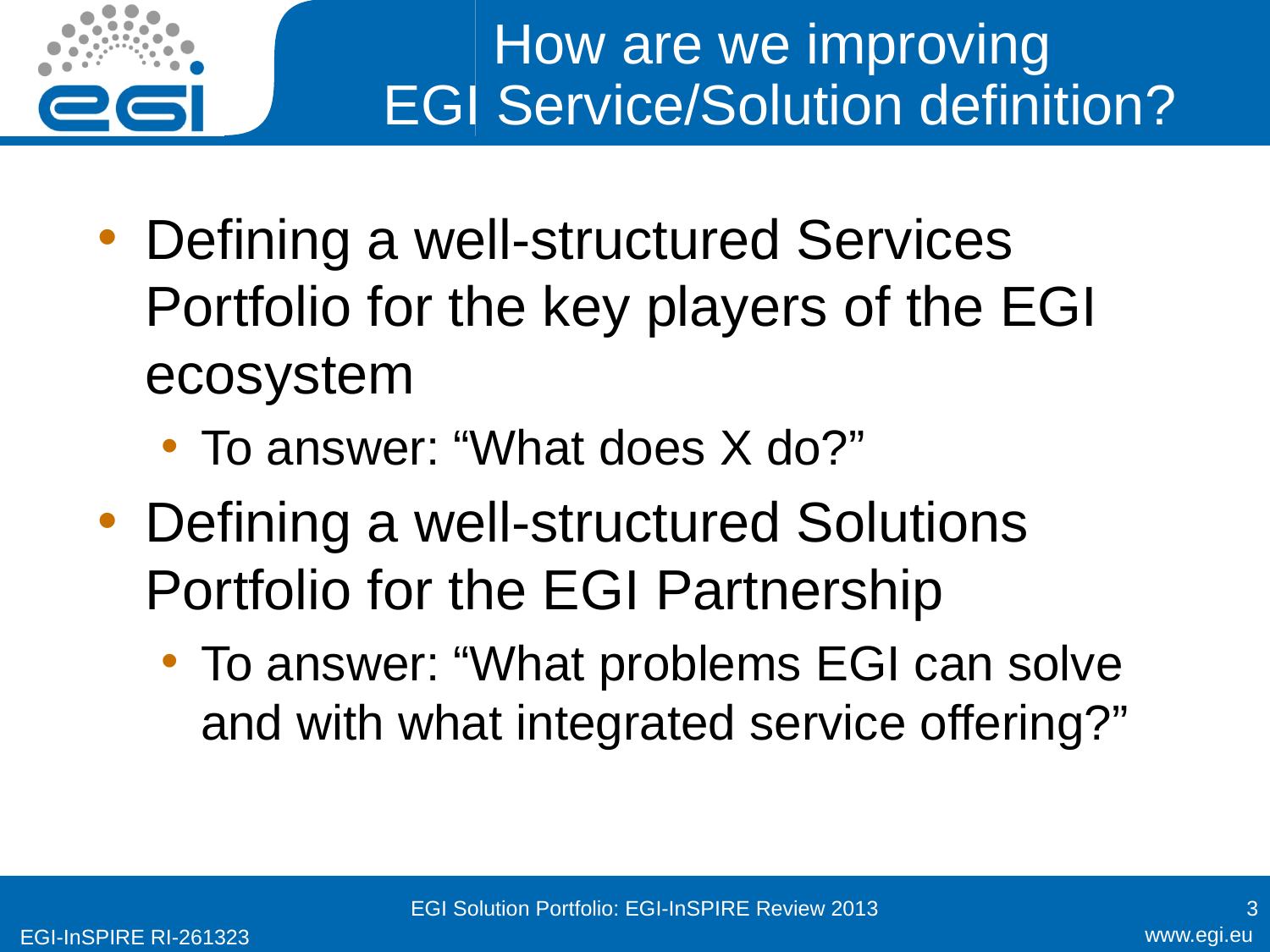

# How are we improving EGI Service/Solution definition?
Defining a well-structured Services Portfolio for the key players of the EGI ecosystem
To answer: “What does X do?”
Defining a well-structured Solutions Portfolio for the EGI Partnership
To answer: “What problems EGI can solve and with what integrated service offering?”

EGI Solution Portfolio: EGI-InSPIRE Review 2013
3